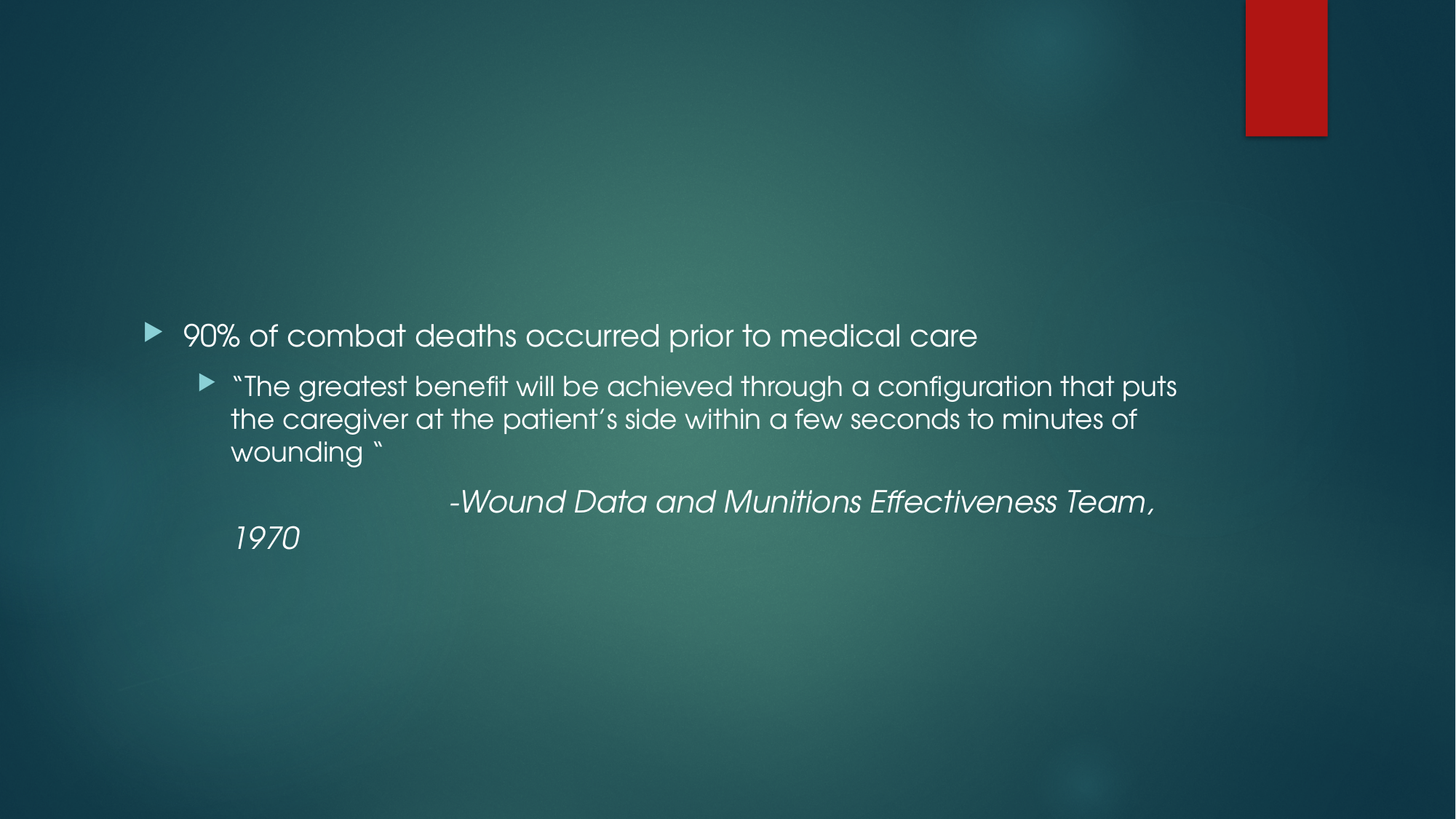

#
90% of combat deaths occurred prior to medical care
“The greatest benefit will be achieved through a configuration that puts the caregiver at the patient’s side within a few seconds to minutes of wounding “
			-Wound Data and Munitions Effectiveness Team, 1970